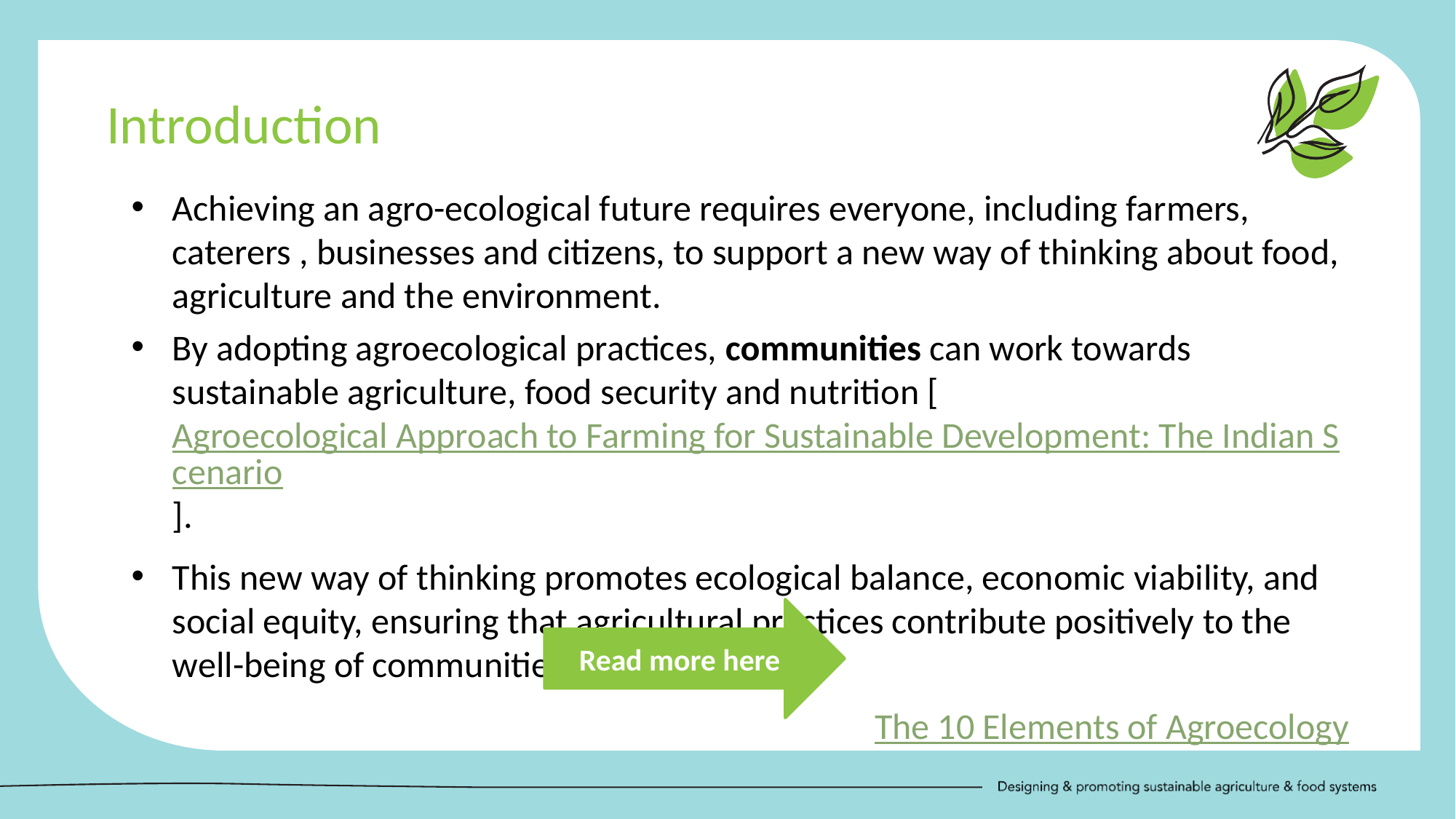

Introduction
Achieving an agro-ecological future requires everyone, including farmers, caterers , businesses and citizens, to support a new way of thinking about food, agriculture and the environment.
By adopting agroecological practices, communities can work towards sustainable agriculture, food security and nutrition [Agroecological Approach to Farming for Sustainable Development: The Indian Scenario].
This new way of thinking promotes ecological balance, economic viability, and social equity, ensuring that agricultural practices contribute positively to the well-being of communities.
The 10 Elements of Agroecology
Read more here